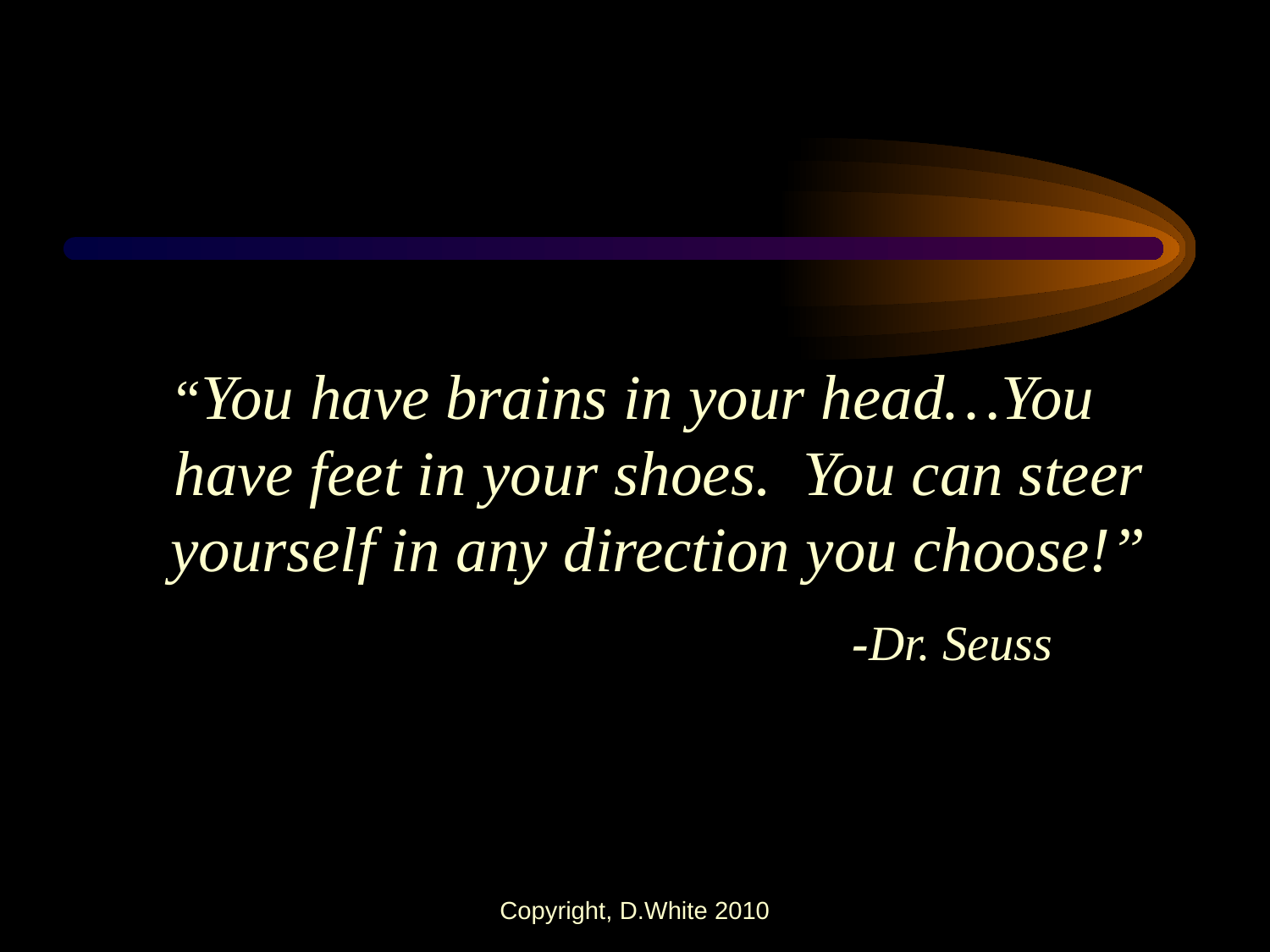

“You have brains in your head…You have feet in your shoes.  You can steer yourself in any direction you choose!”
                                        -Dr. Seuss

Copyright, D.White 2010